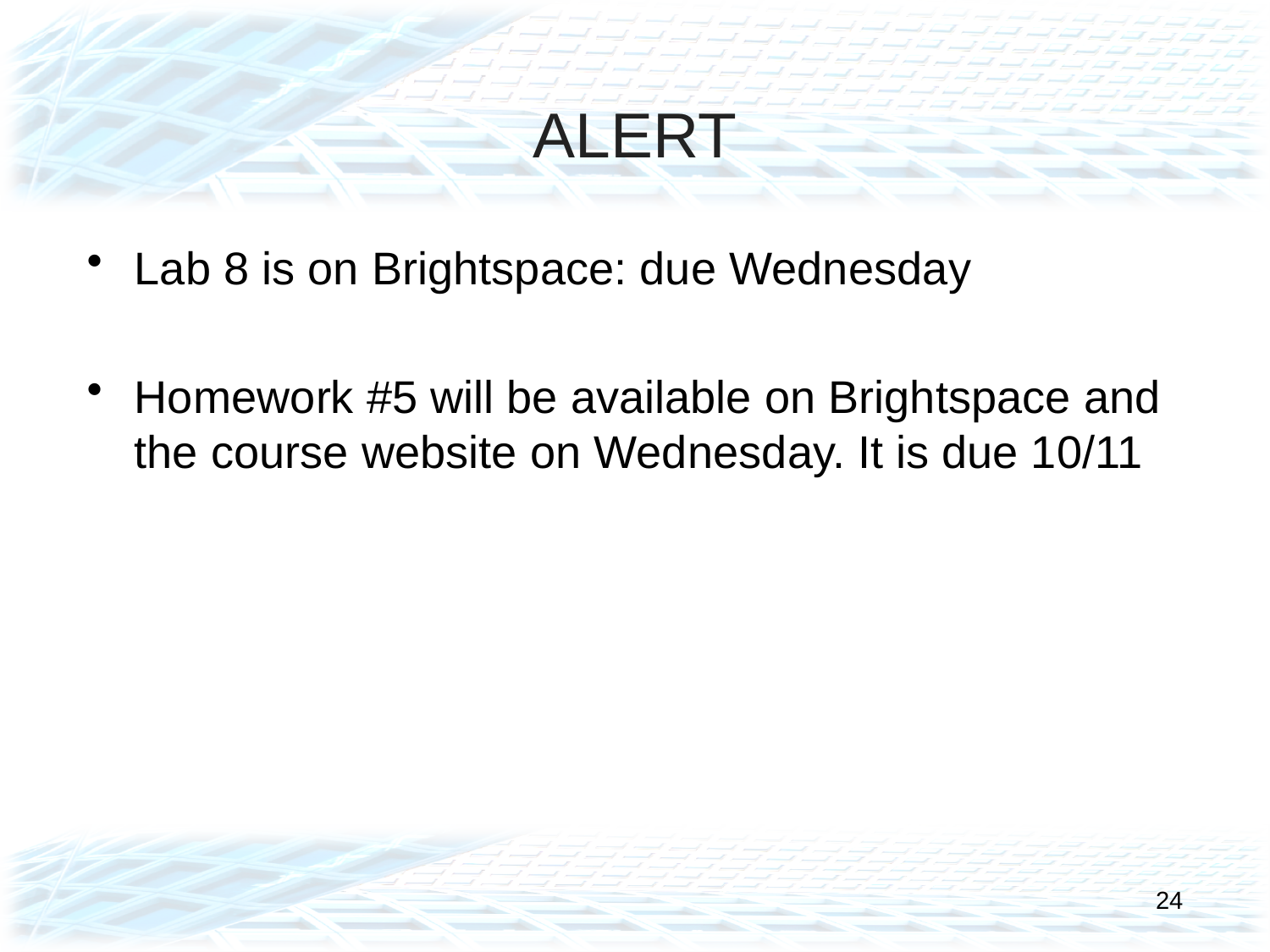

# ALERT
Lab 8 is on Brightspace: due Wednesday

Homework #5 will be available on Brightspace and the course website on Wednesday. It is due 10/11

24